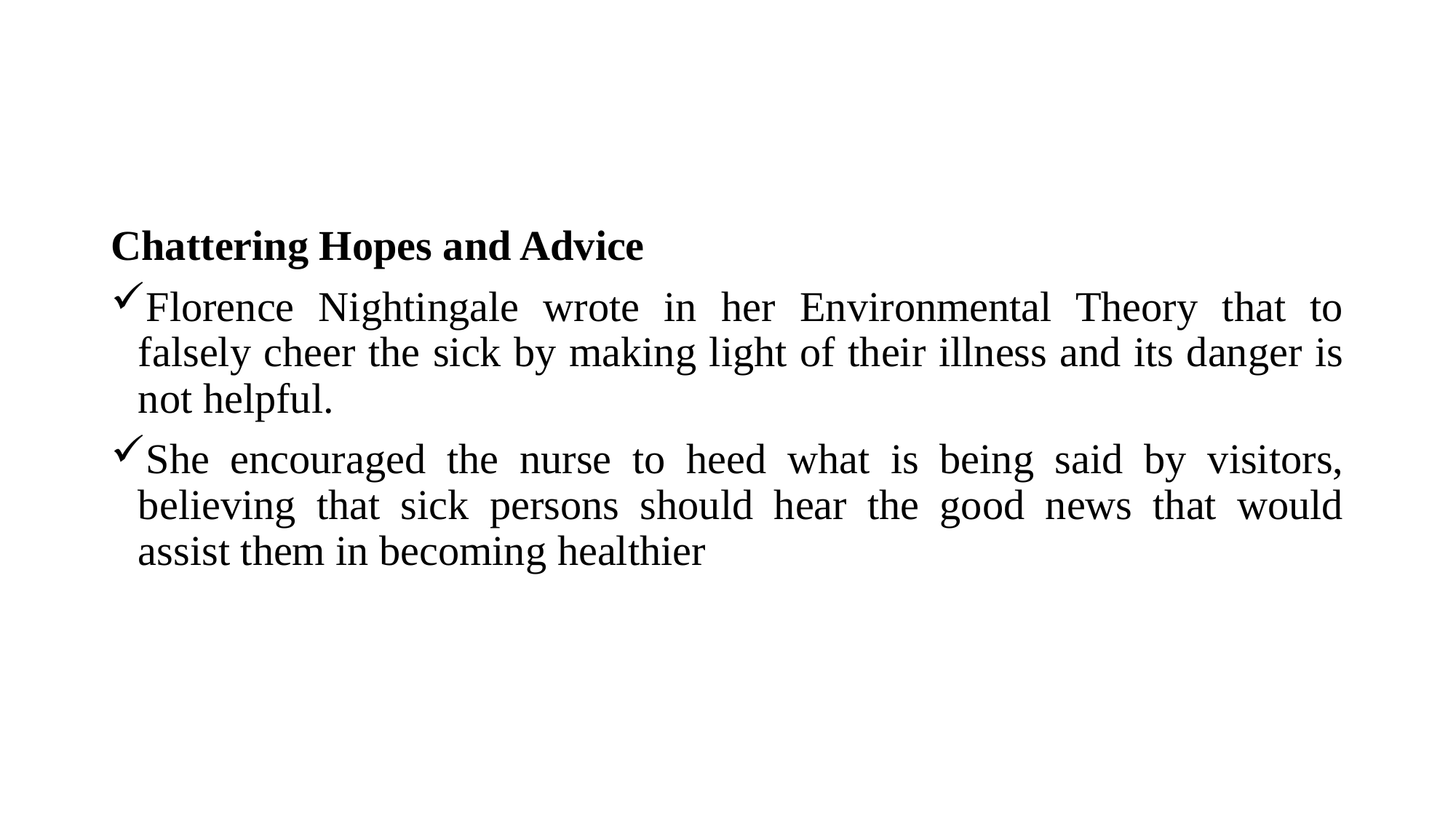

Chattering Hopes and Advice
Florence Nightingale wrote in her Environmental Theory that to falsely cheer the sick by making light of their illness and its danger is not helpful.
She encouraged the nurse to heed what is being said by visitors, believing that sick persons should hear the good news that would assist them in becoming healthier